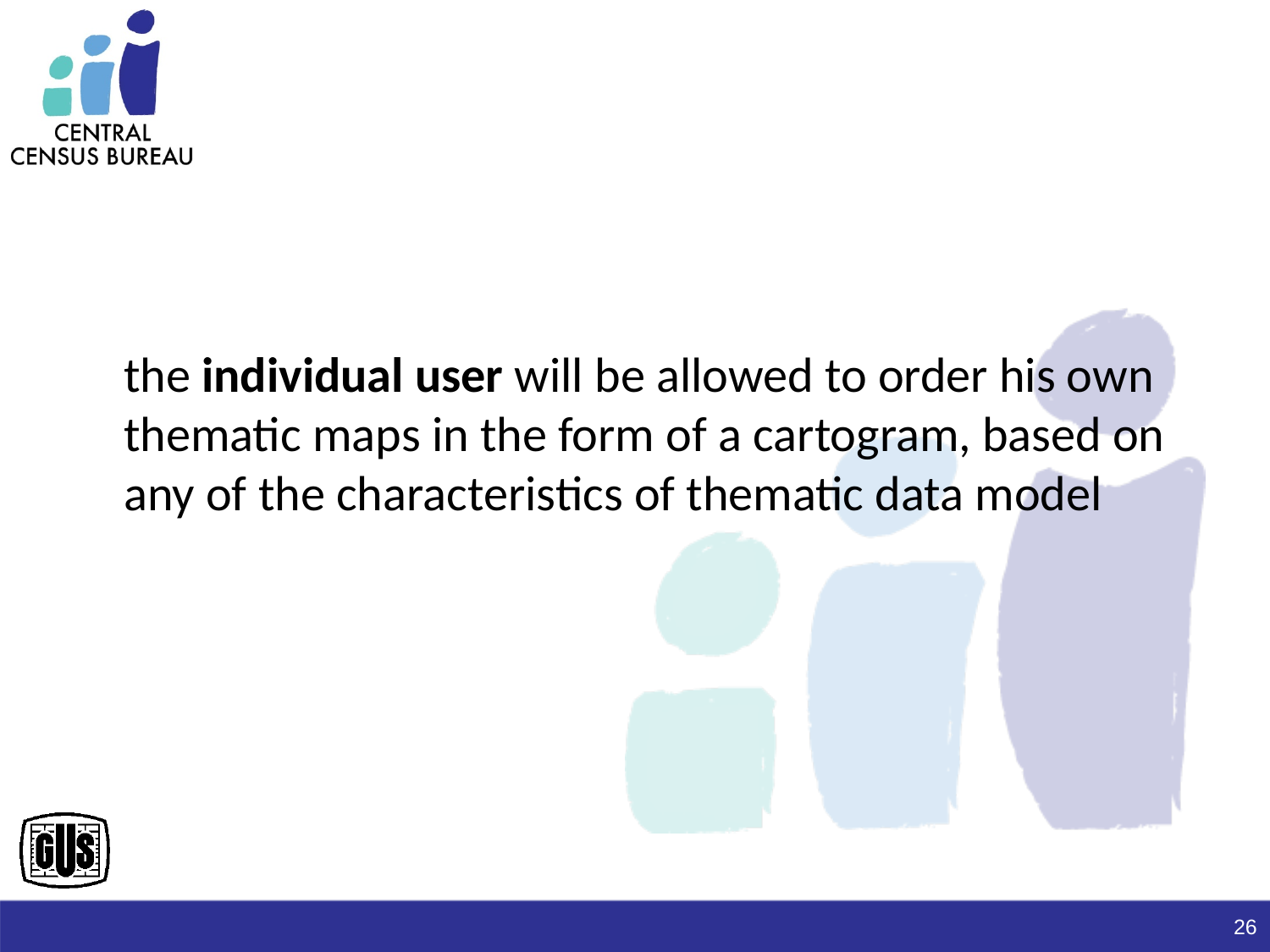

#

	the individual user will be allowed to order his own thematic maps in the form of a cartogram, based on any of the characteristics of thematic data model
26